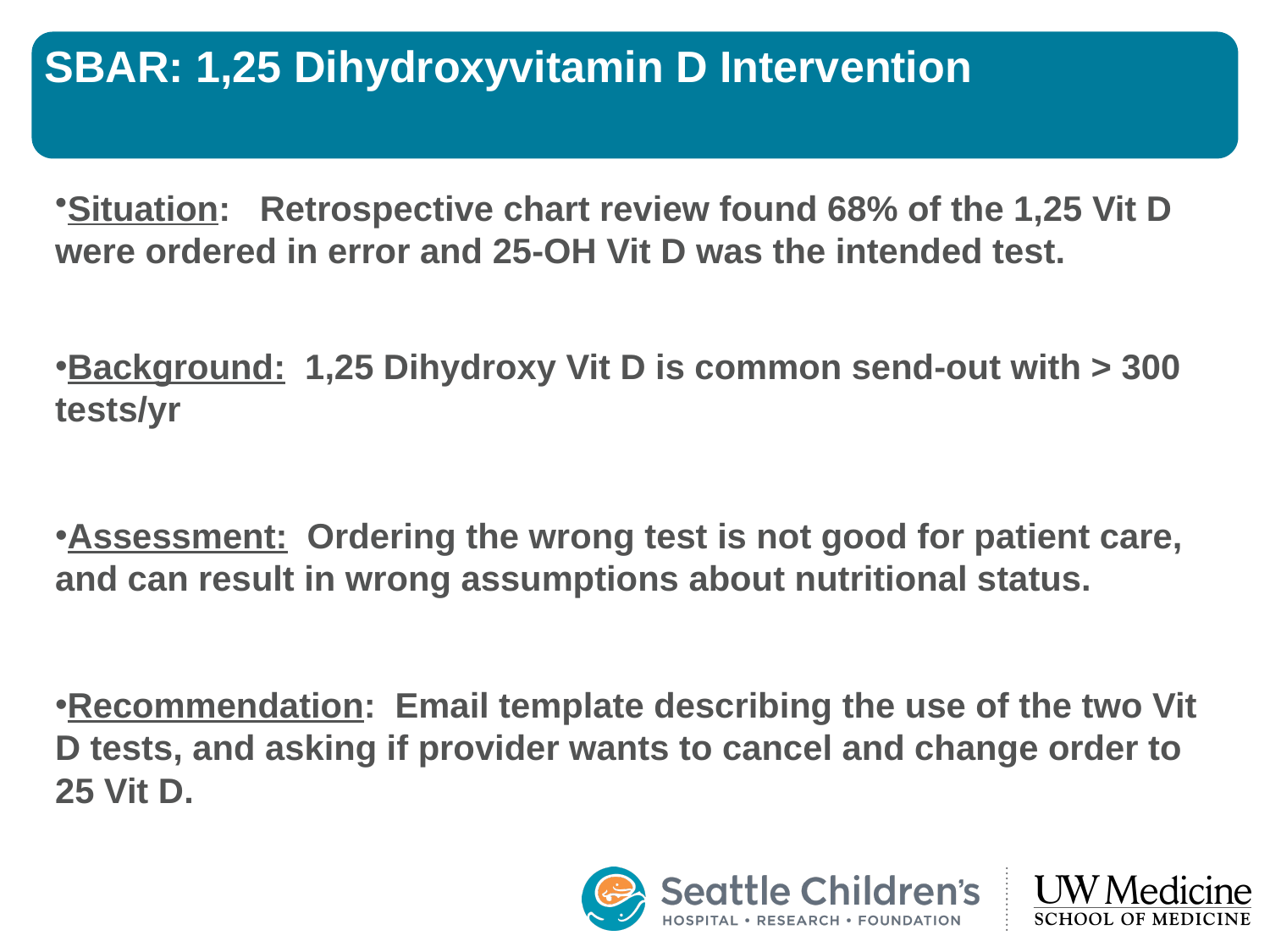

# SBAR: 1,25 Dihydroxyvitamin D Intervention
Situation:   Retrospective chart review found 68% of the 1,25 Vit D were ordered in error and 25-OH Vit D was the intended test.

Background:  1,25 Dihydroxy Vit D is common send-out with > 300 tests/yr

Assessment:  Ordering the wrong test is not good for patient care, and can result in wrong assumptions about nutritional status.

Recommendation:  Email template describing the use of the two Vit D tests, and asking if provider wants to cancel and change order to 25 Vit D.